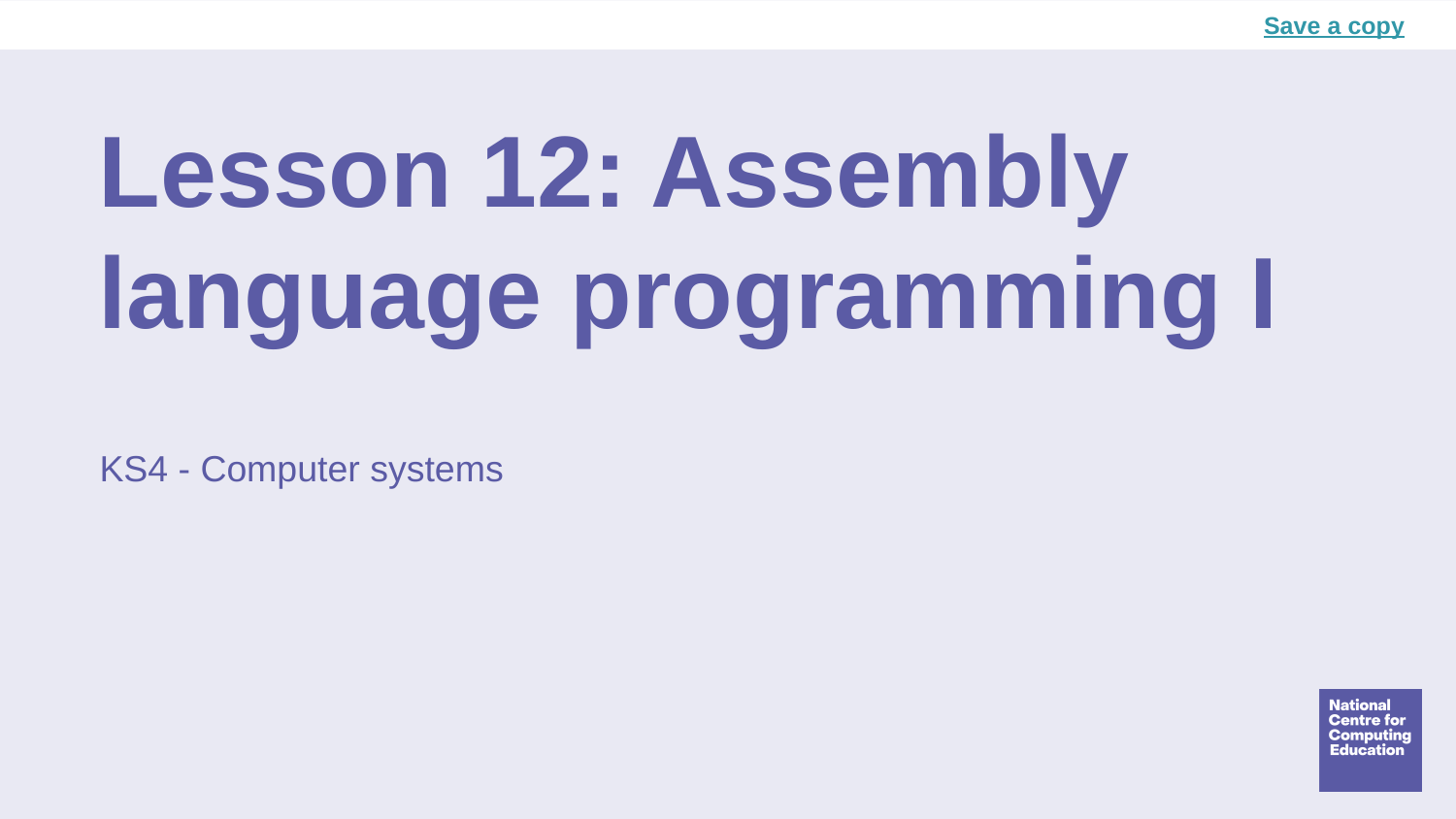

Save a copy
# Lesson 12: Assembly language programming I
KS4 - Computer systems